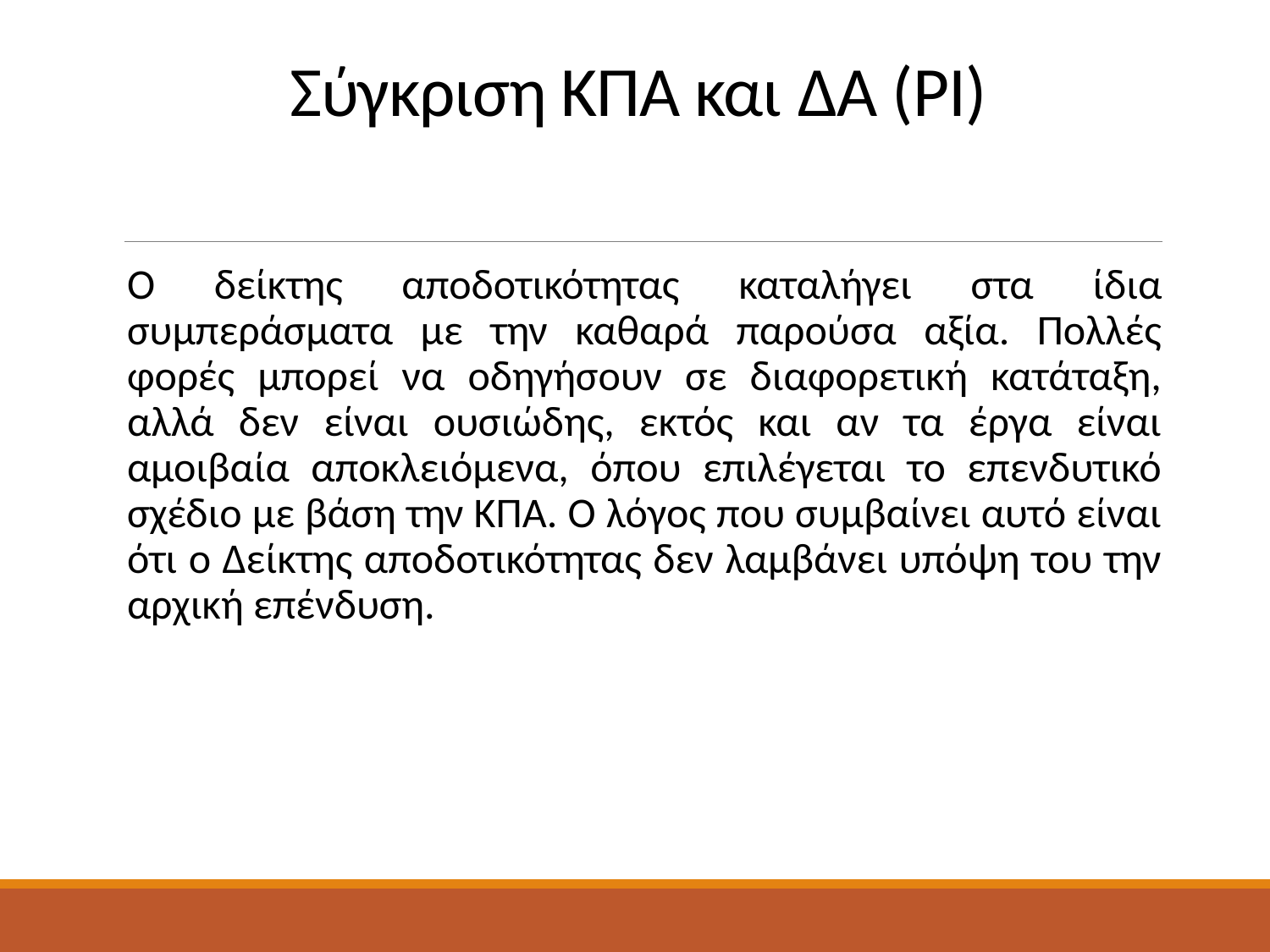

# Σύγκριση ΚΠΑ και ΔΑ (PI)
O δείκτης αποδοτικότητας καταλήγει στα ίδια συμπεράσματα με την καθαρά παρούσα αξία. Πολλές φορές μπορεί να οδηγήσουν σε διαφορετική κατάταξη, αλλά δεν είναι ουσιώδης, εκτός και αν τα έργα είναι αμοιβαία αποκλειόμενα, όπου επιλέγεται το επενδυτικό σχέδιο με βάση την ΚΠΑ. Ο λόγος που συμβαίνει αυτό είναι ότι ο Δείκτης αποδοτικότητας δεν λαμβάνει υπόψη του την αρχική επένδυση.